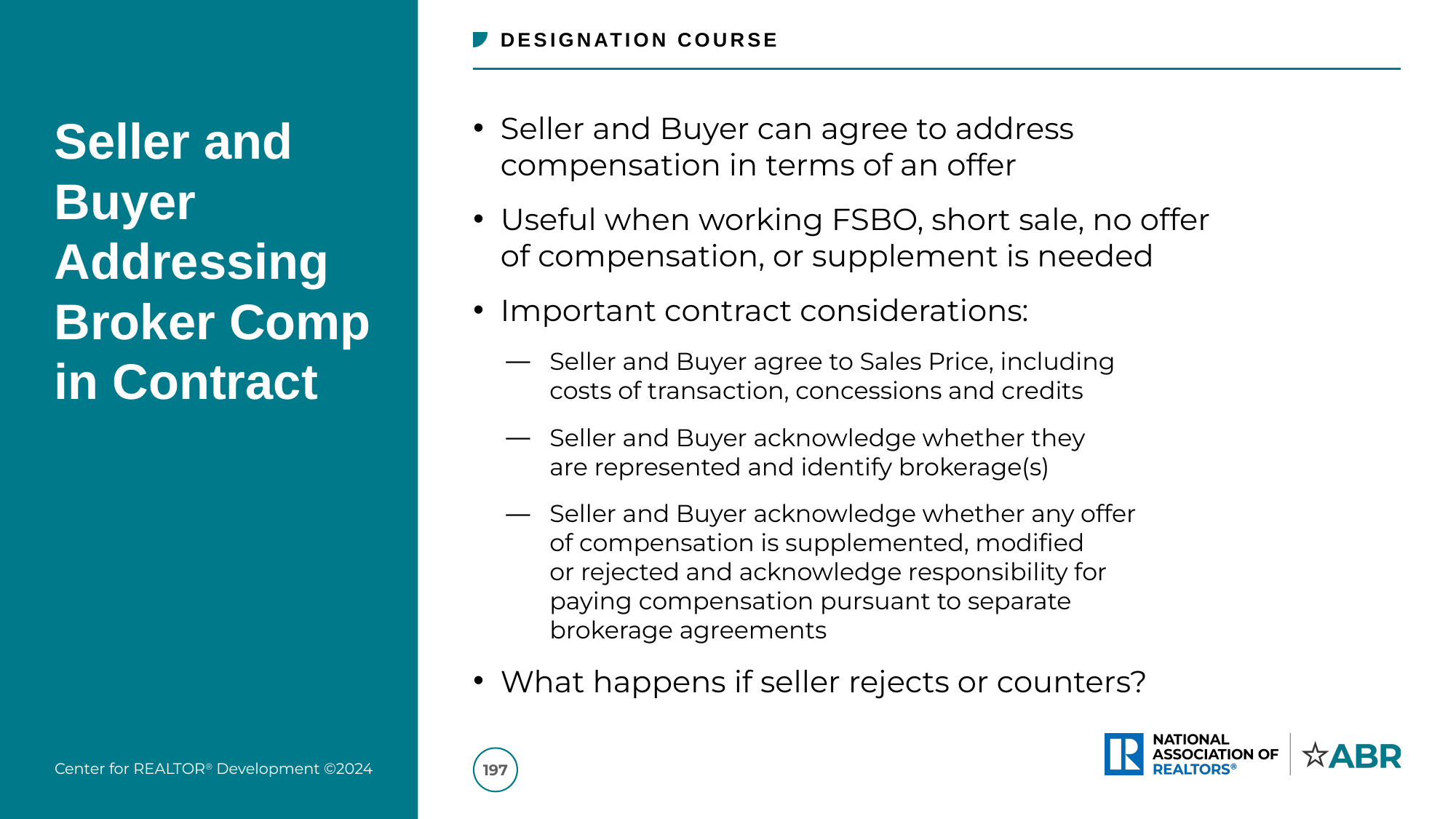

# Seller and Buyer Addressing Broker Comp in Contract
Seller and Buyer can agree to address
compensation in terms of an offer
Useful when working FSBO, short sale, no offer
of compensation, or supplement is needed
Important contract considerations:
Seller and Buyer agree to Sales Price, including
costs of transaction, concessions and credits
Seller and Buyer acknowledge whether they
are represented and identify brokerage(s)
Seller and Buyer acknowledge whether any offer
of compensation is supplemented, modified
or rejected and acknowledge responsibility for
paying compensation pursuant to separate
brokerage agreements
What happens if seller rejects or counters?
197
Center for REALTOR® Development ©2024